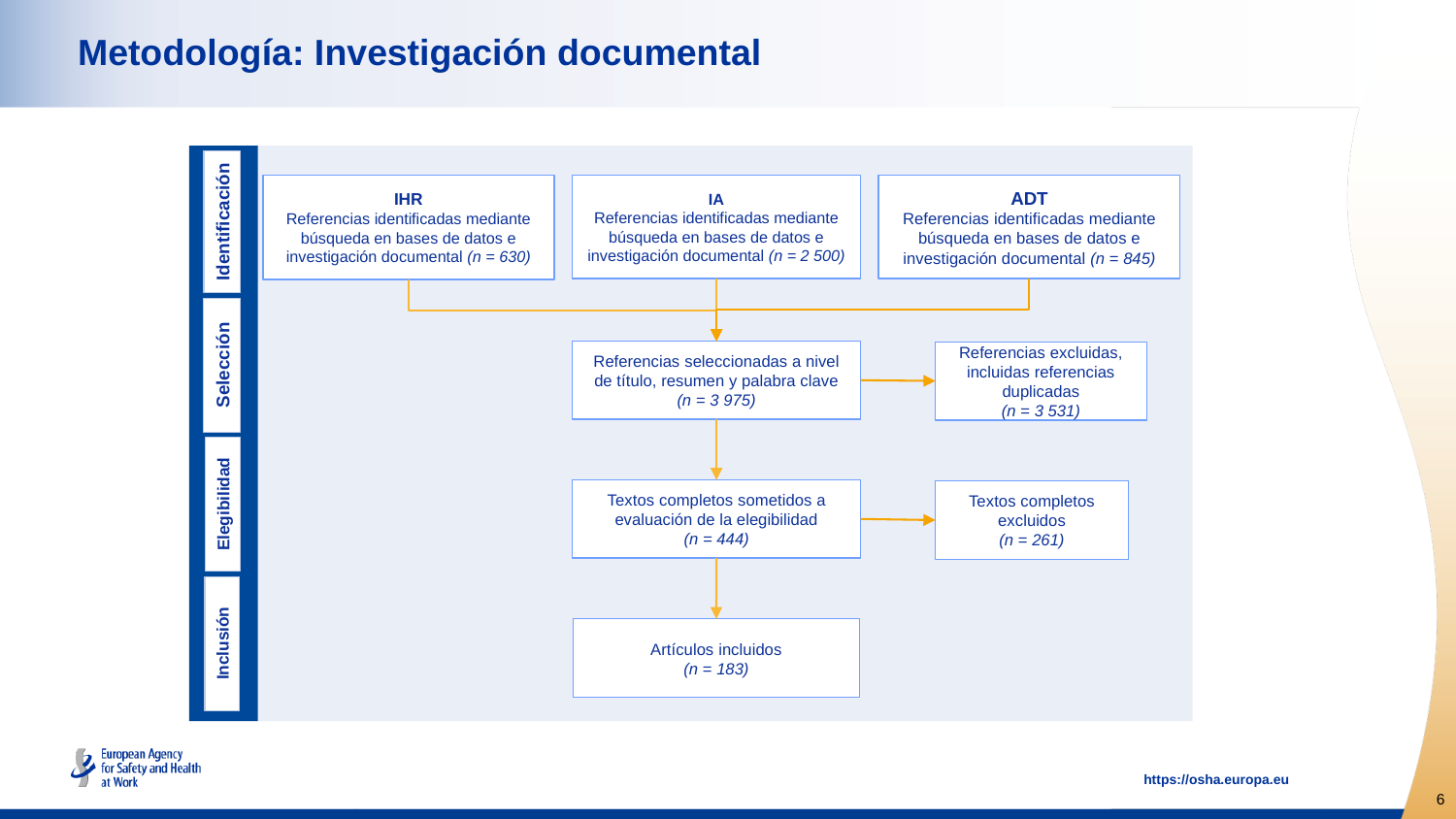

# Metodología: Investigación documental

IA
Referencias identificadas mediante búsqueda en bases de datos e investigación documental (n = 2 500)
IHR
Referencias identificadas mediante búsqueda en bases de datos e investigación documental (n = 630)
ADT
Referencias identificadas mediante búsqueda en bases de datos e investigación documental (n = 845)
Identificación
Referencias seleccionadas a nivel de título, resumen y palabra clave
(n = 3 975)
Referencias excluidas,
incluidas referencias duplicadas
(n = 3 531)
Selección

Textos completos sometidos a evaluación de la elegibilidad
(n = 444)
Textos completos excluidos
(n = 261)
Elegibilidad
Artículos incluidos
(n = 183)
Inclusión